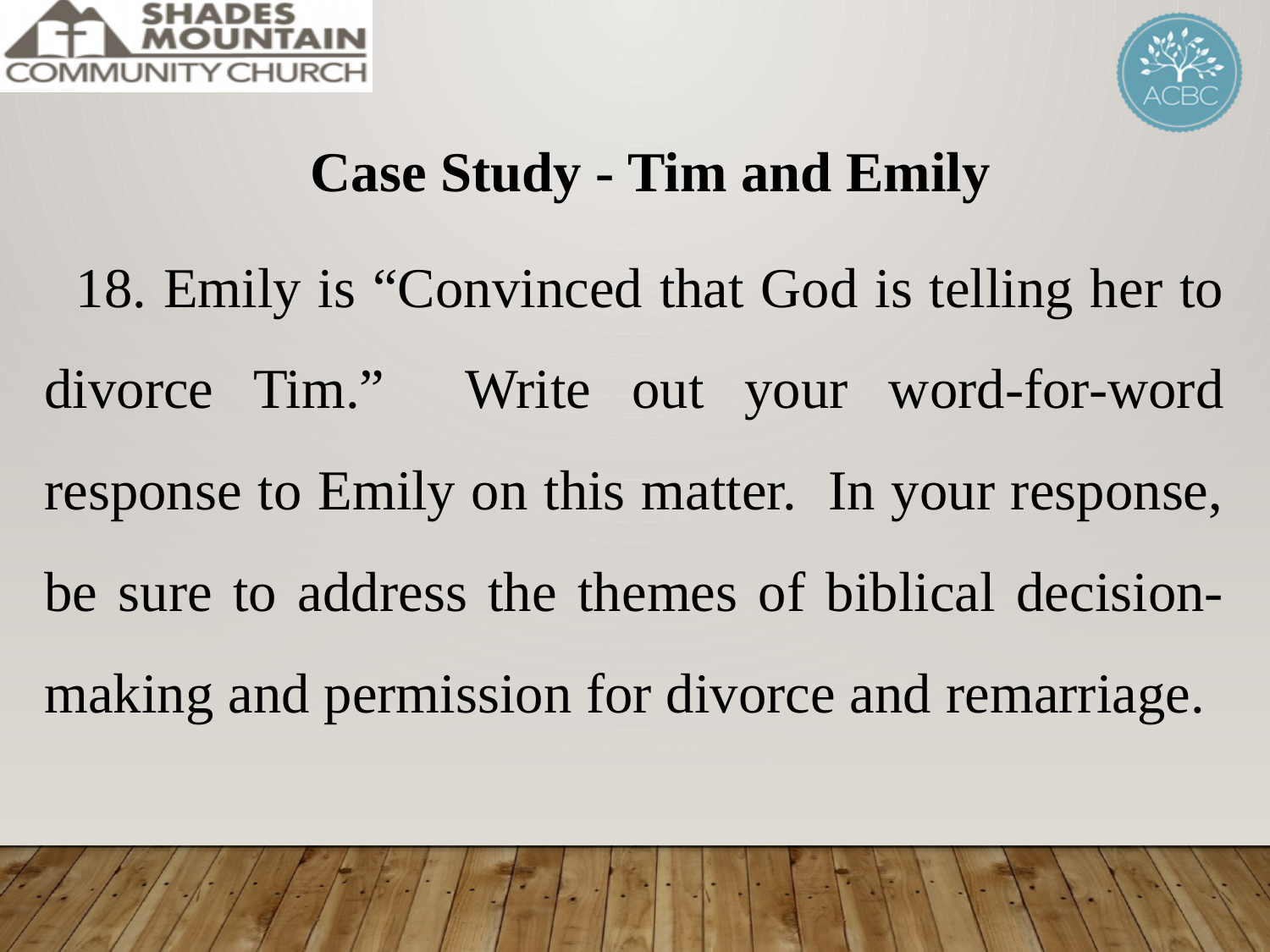

Case Study - Tim and Emily
18. Emily is “Convinced that God is telling her to divorce Tim.”  Write out your word-for-word response to Emily on this matter.  In your response, be sure to address the themes of biblical decision-making and permission for divorce and remarriage.